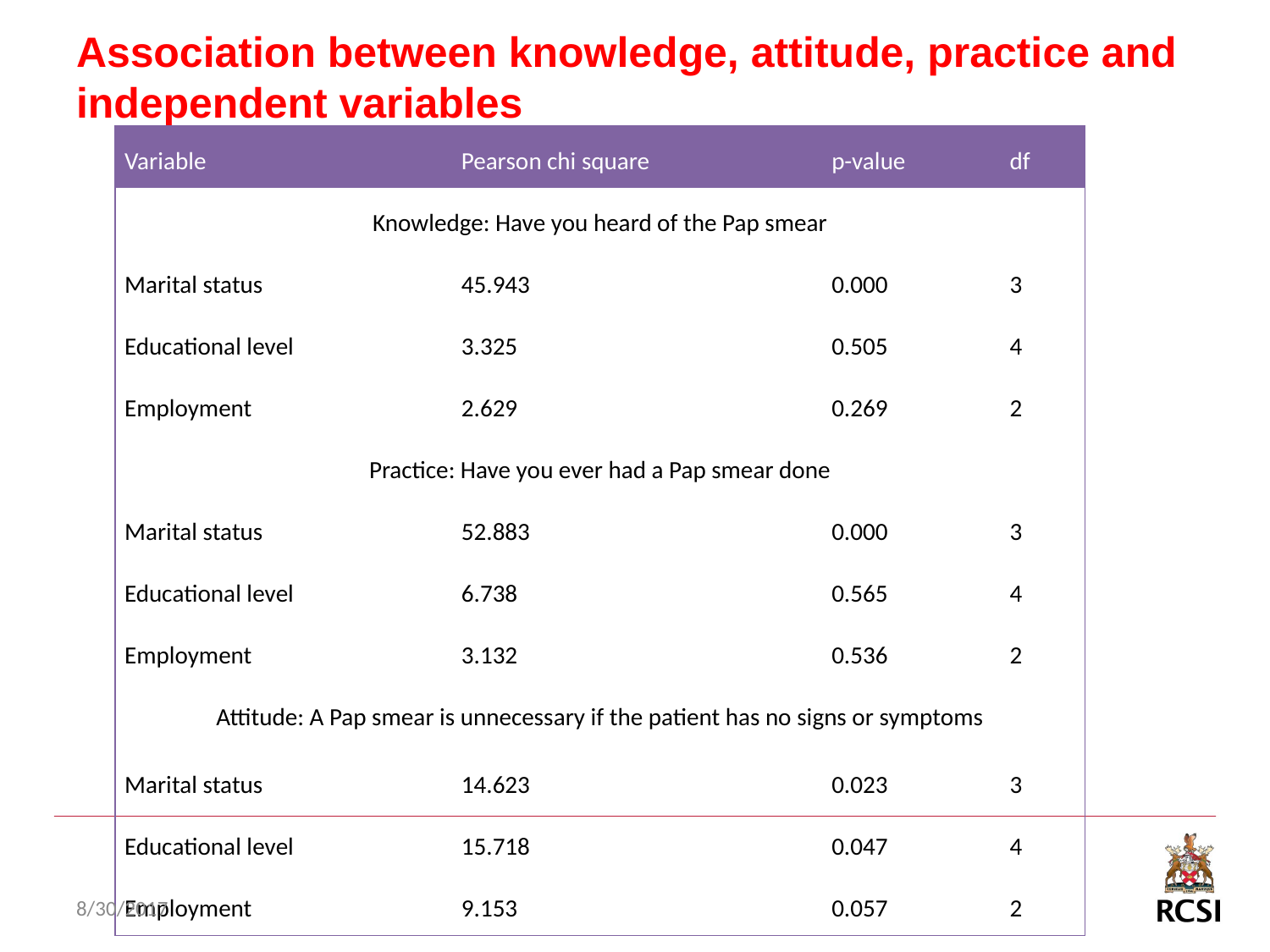

# Association between knowledge, attitude, practice and independent variables
| Variable | Pearson chi square | p-value | df |
| --- | --- | --- | --- |
| Knowledge: Have you heard of the Pap smear |  |  |  |
| Marital status | 45.943 | 0.000 | 3 |
| Educational level | 3.325 | 0.505 | 4 |
| Employment | 2.629 | 0.269 | 2 |
| Practice: Have you ever had a Pap smear done |  |  |  |
| Marital status | 52.883 | 0.000 | 3 |
| Educational level | 6.738 | 0.565 | 4 |
| Employment | 3.132 | 0.536 | 2 |
| Attitude: A Pap smear is unnecessary if the patient has no signs or symptoms |  |  |  |
| Marital status | 14.623 | 0.023 | 3 |
| Educational level | 15.718 | 0.047 | 4 |
| Employment | 9.153 | 0.057 | 2 |

8/30/2017